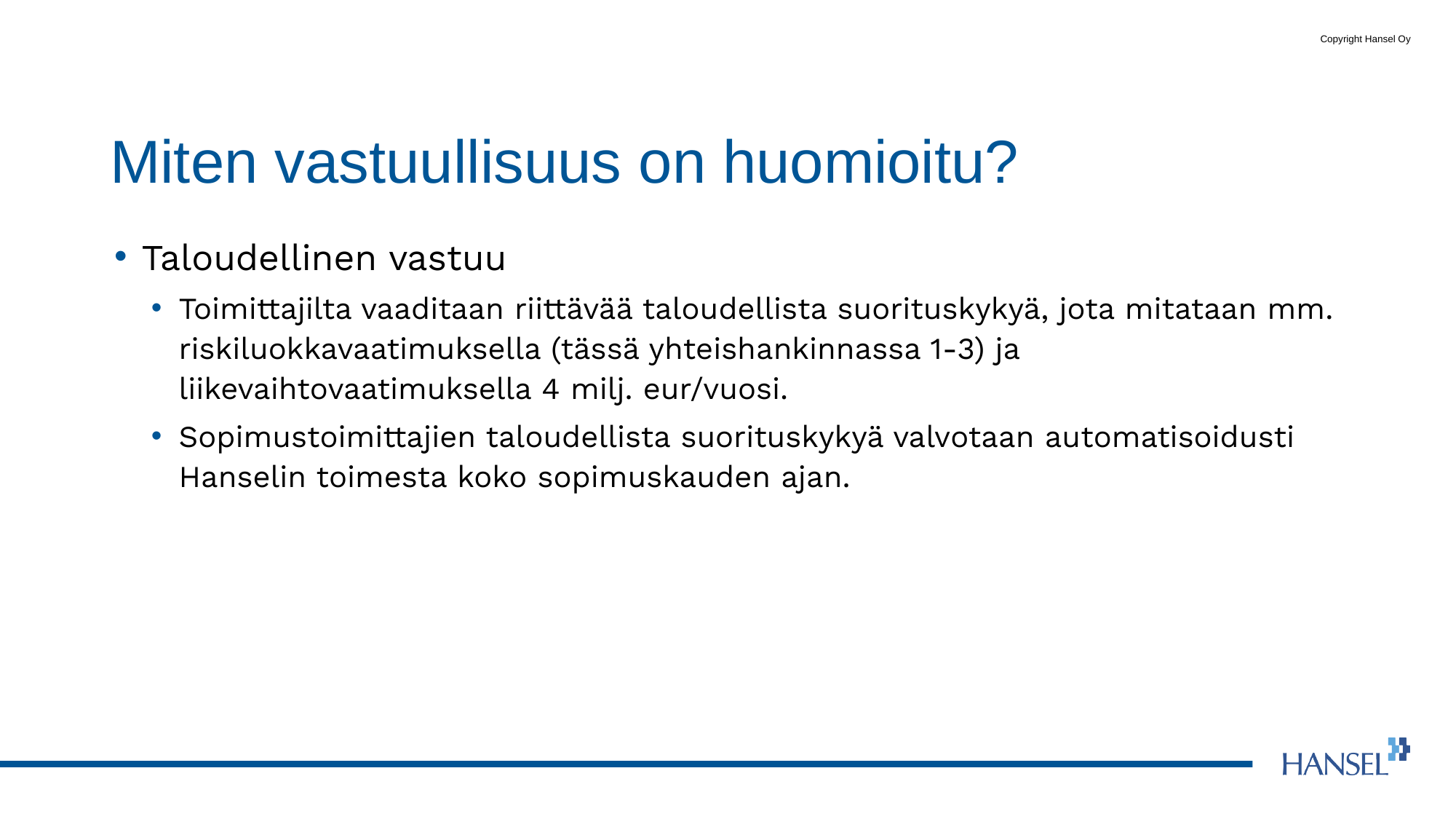

# Miten vastuullisuus on huomioitu?
Taloudellinen vastuu
Toimittajilta vaaditaan riittävää taloudellista suorituskykyä, jota mitataan mm. riskiluokkavaatimuksella (tässä yhteishankinnassa 1-3) ja liikevaihtovaatimuksella 4 milj. eur/vuosi.
Sopimustoimittajien taloudellista suorituskykyä valvotaan automatisoidusti Hanselin toimesta koko sopimuskauden ajan.